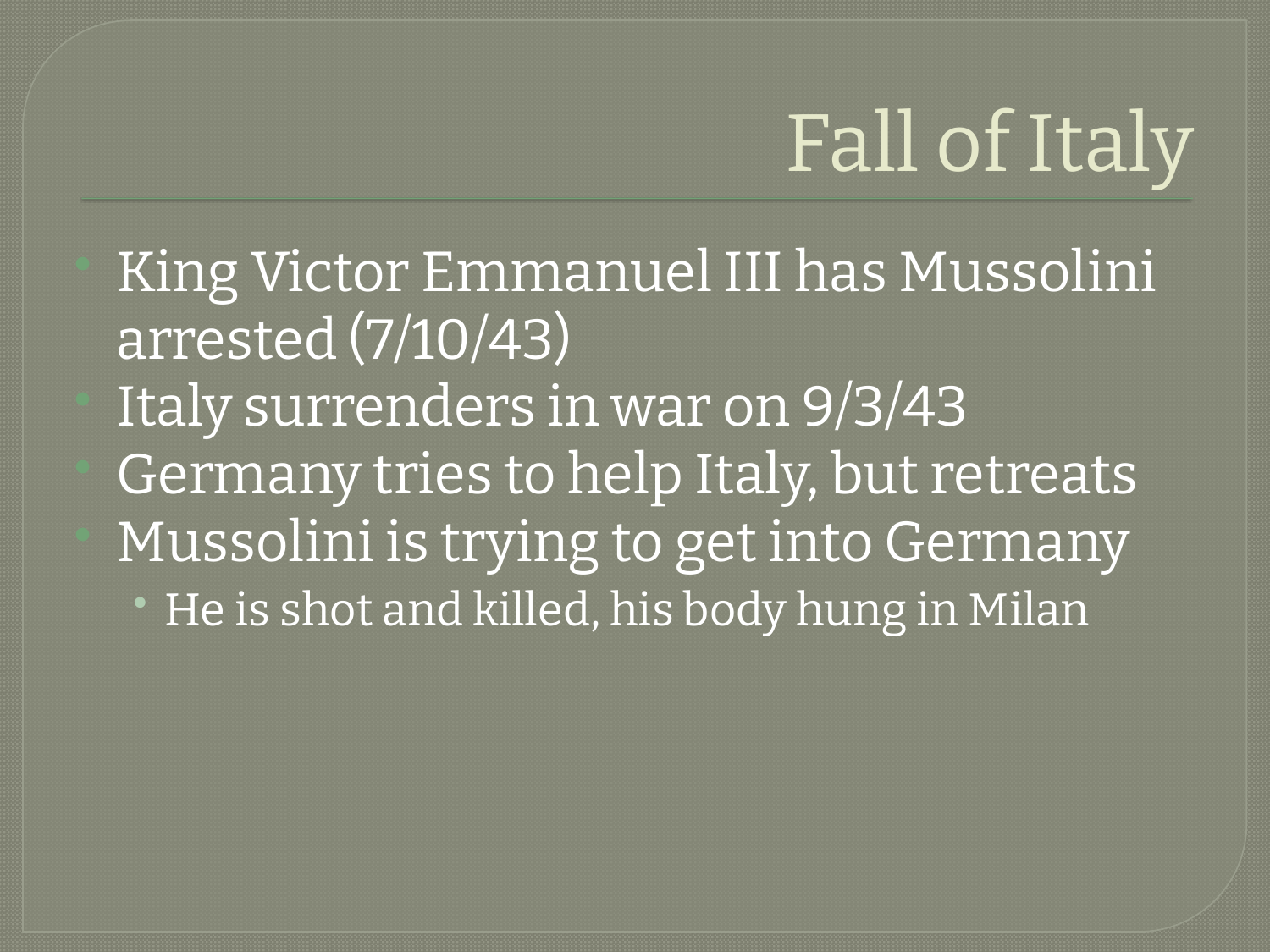

# Fall of Italy
King Victor Emmanuel III has Mussolini arrested (7/10/43)
Italy surrenders in war on 9/3/43
Germany tries to help Italy, but retreats
Mussolini is trying to get into Germany
He is shot and killed, his body hung in Milan